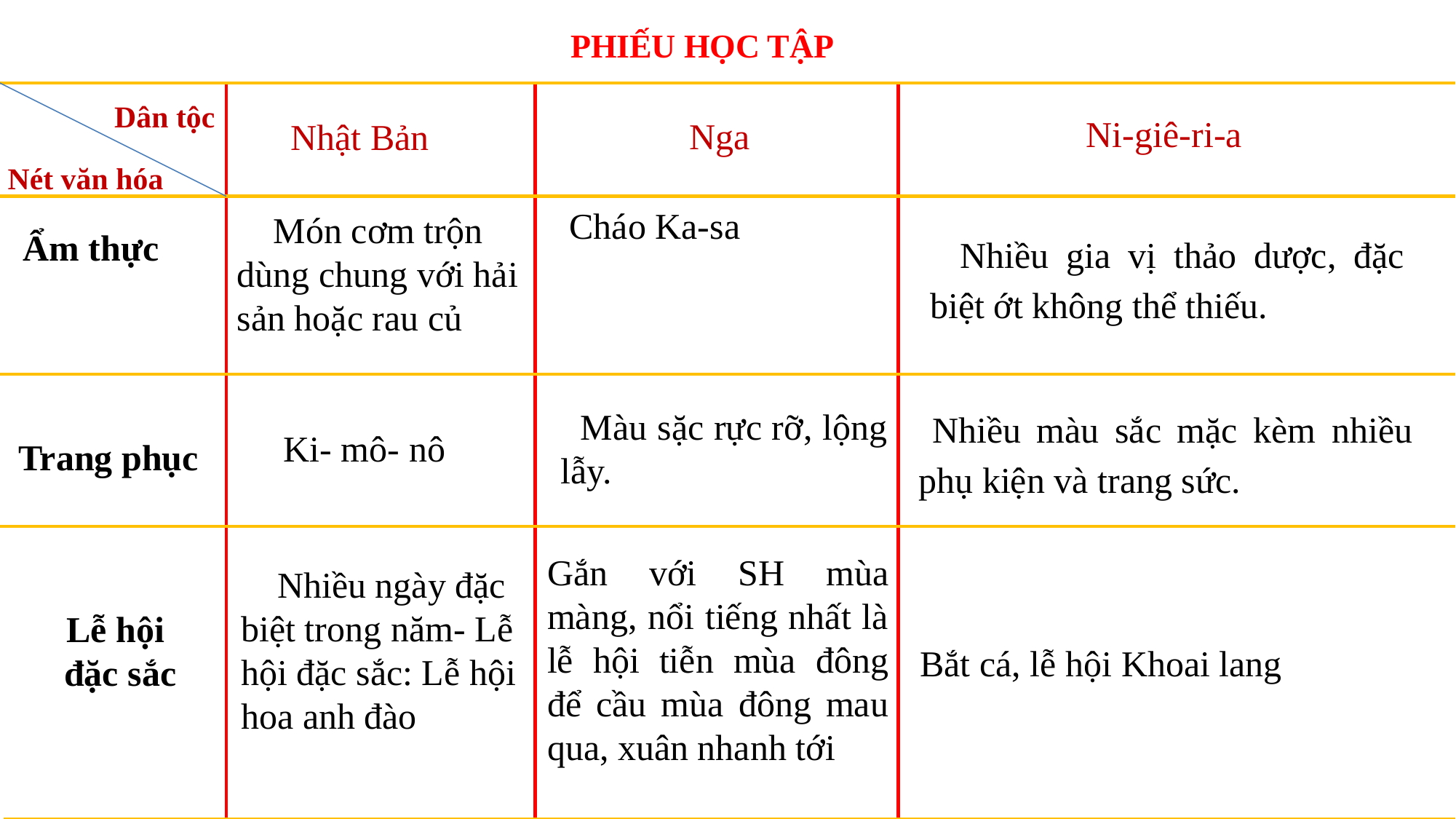

PHIẾU HỌC TẬP
 Dân tộc
Ni-giê-ri-a
Nga
Nhật Bản
 Nét văn hóa
   Cháo Ka-sa
    Món cơm trộn dùng chung với hải sản hoặc rau củ
Ẩm thực
  Nhiều gia vị thảo dược, đặc biệt ớt không thể thiếu.
 Nhiều màu sắc mặc kèm nhiều phụ kiện và trang sức.
  Màu sặc rực rỡ, lộng lẫy.
     Ki- mô- nô
Trang phục
Gắn với SH mùa màng, nổi tiếng nhất là lễ hội tiễn mùa đông để cầu mùa đông mau qua, xuân nhanh tới
    Nhiều ngày đặc biệt trong năm- Lễ hội đặc sắc: Lễ hội hoa anh đào
Lễ hội
 đặc sắc
 Bắt cá, lễ hội Khoai lang